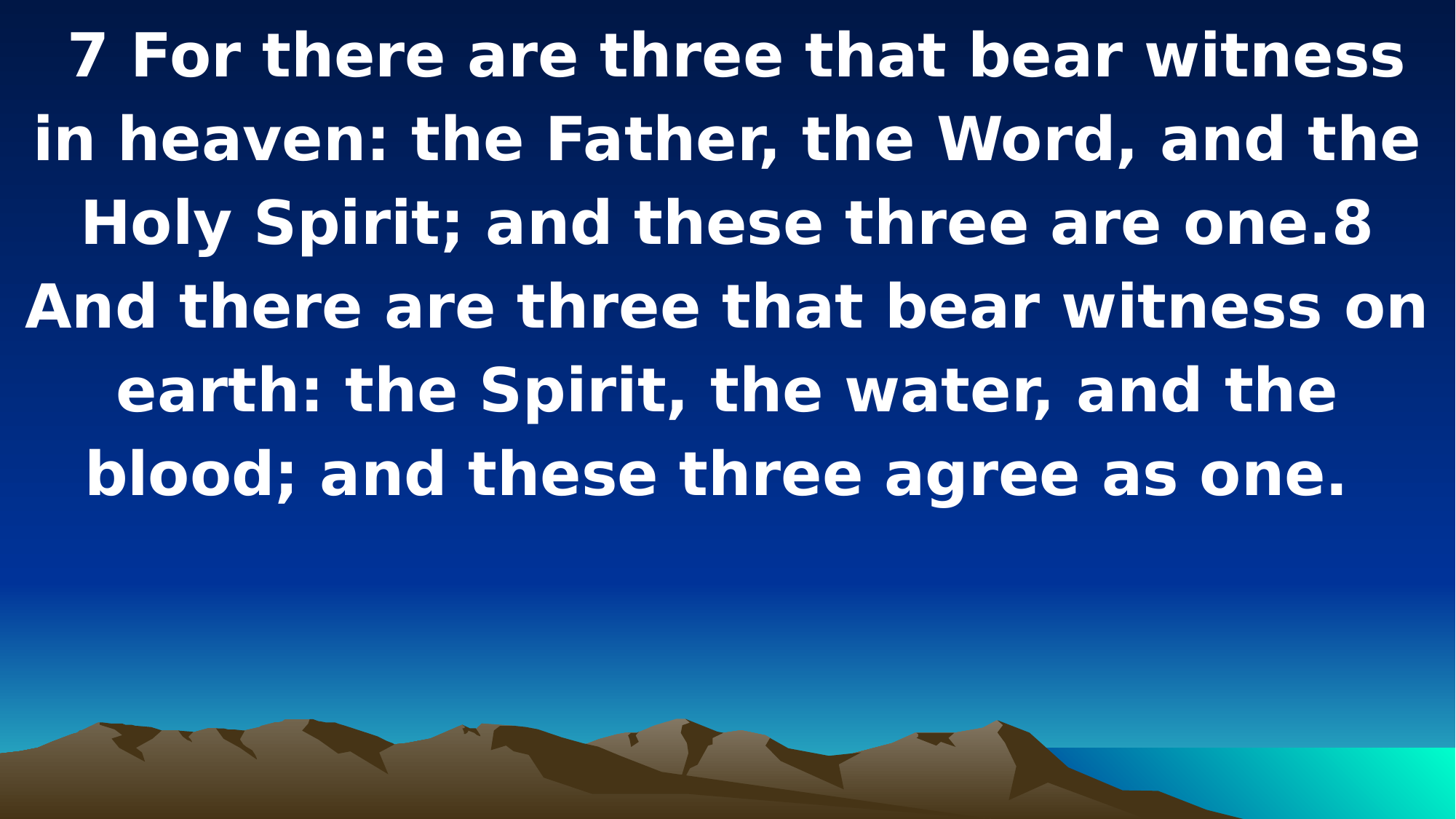

7 For there are three that bear witness in heaven: the Father, the Word, and the Holy Spirit; and these three are one.8 And there are three that bear witness on earth: the Spirit, the water, and the blood; and these three agree as one.